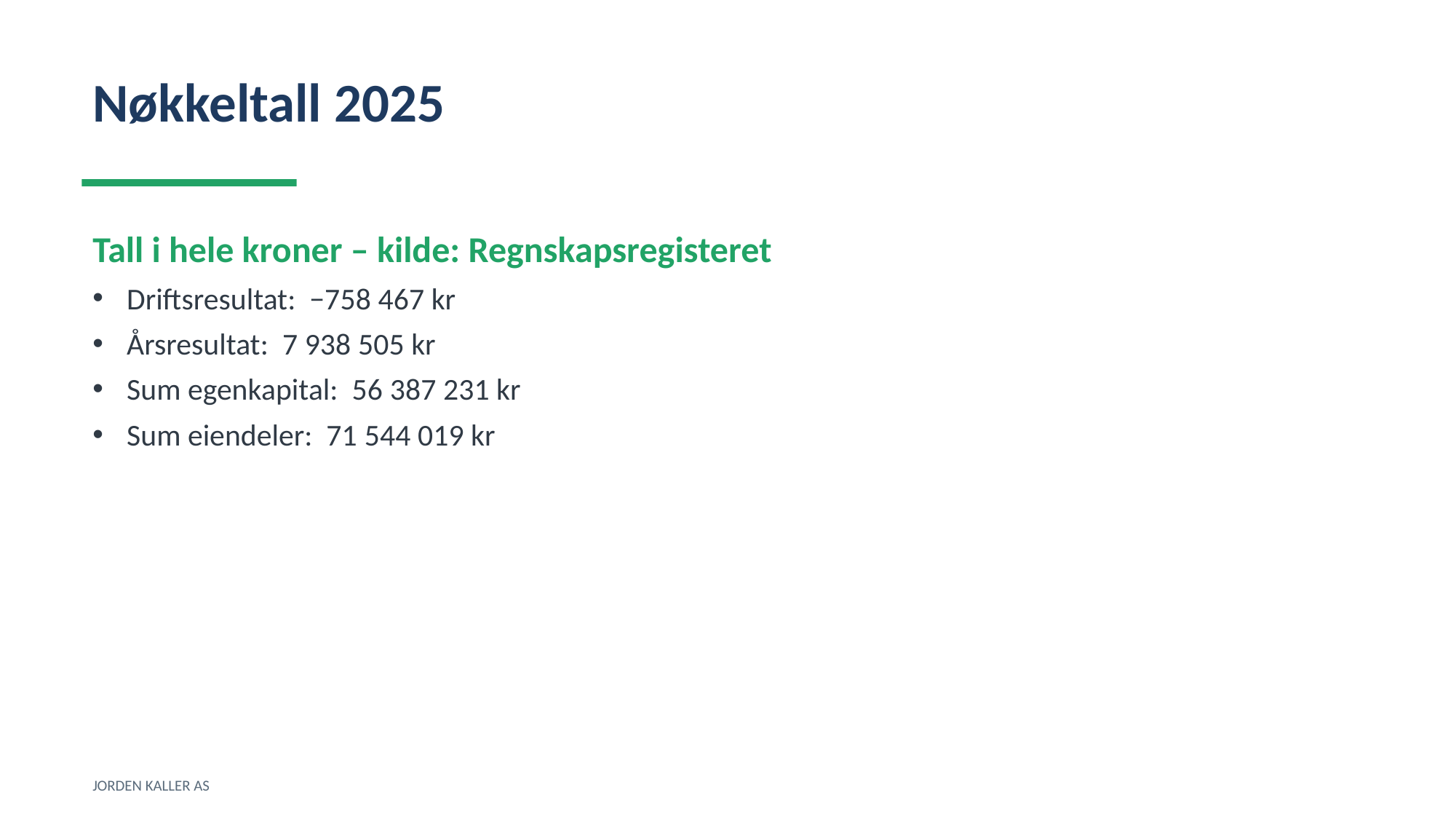

Nøkkeltall 2025

Tall i hele kroner – kilde: Regnskapsregisteret
Driftsresultat:  −758 467 kr
Årsresultat:  7 938 505 kr
Sum egenkapital:  56 387 231 kr
Sum eiendeler:  71 544 019 kr
JORDEN KALLER AS